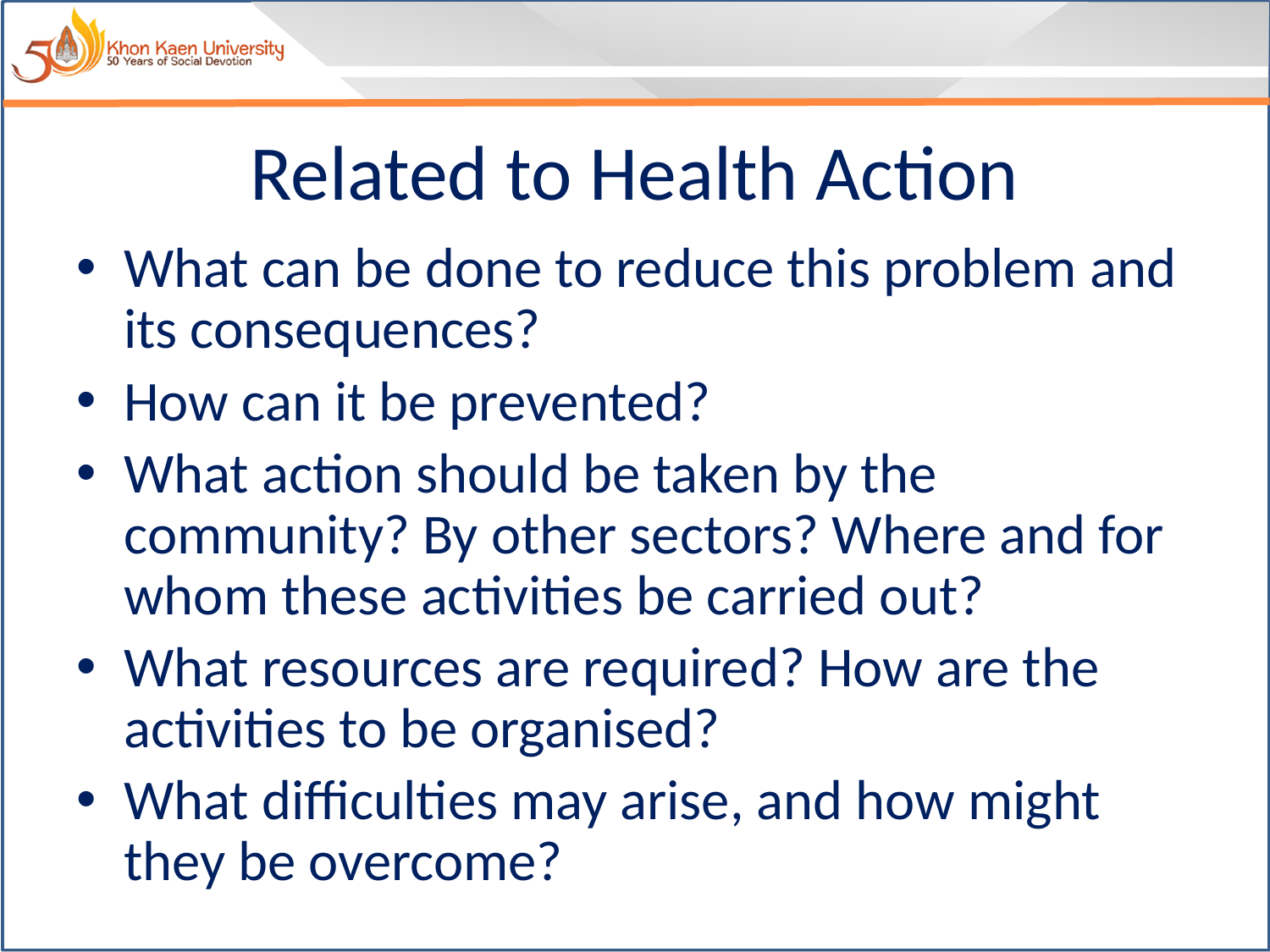

# Related to Health Action
What can be done to reduce this problem and its consequences?
How can it be prevented?
What action should be taken by the community? By other sectors? Where and for whom these activities be carried out?
What resources are required? How are the activities to be organised?
What difficulties may arise, and how might they be overcome?